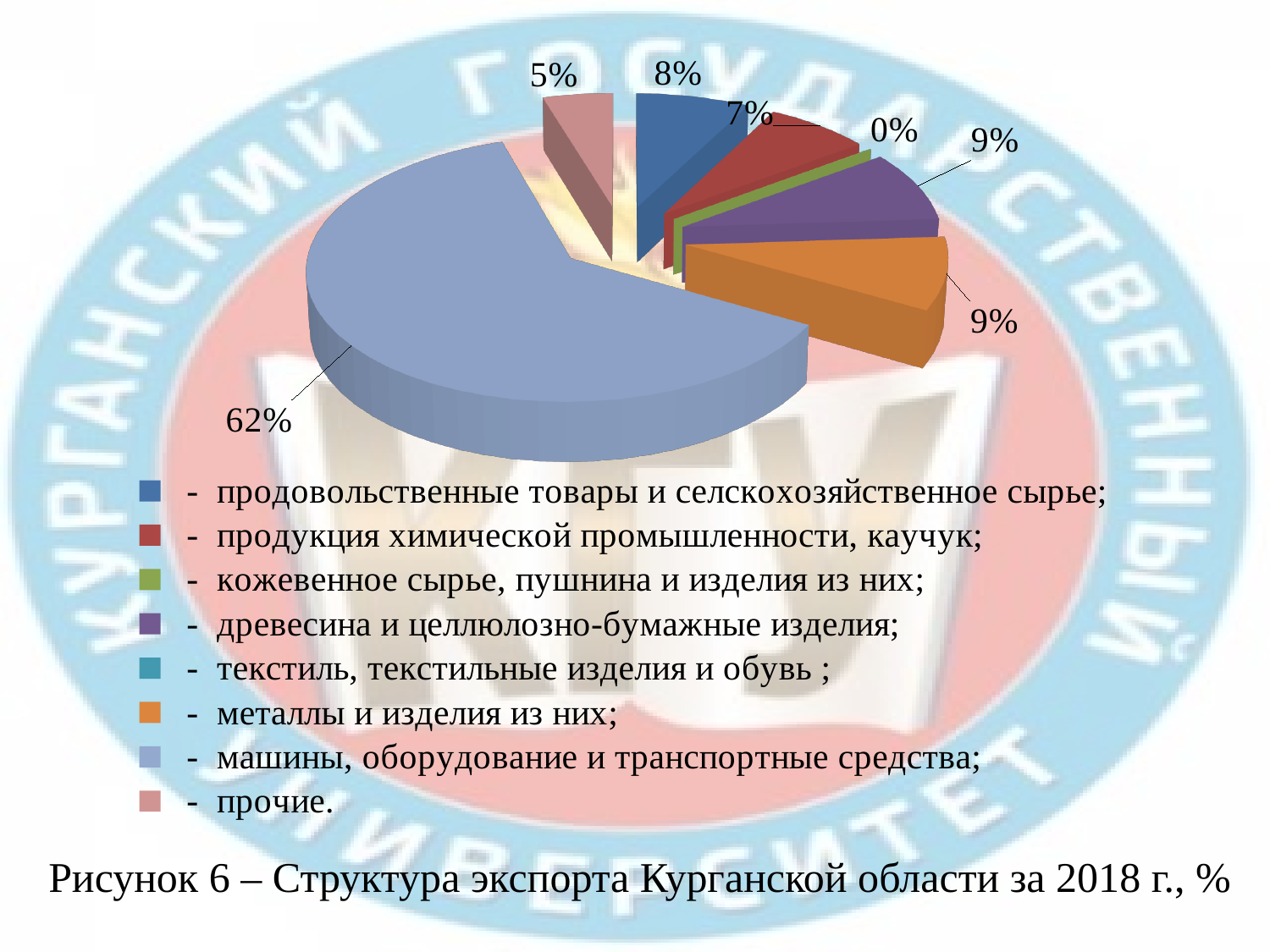

[unsupported chart]

Рисунок 6 – Структура экспорта Курганской области за 2018 г., %